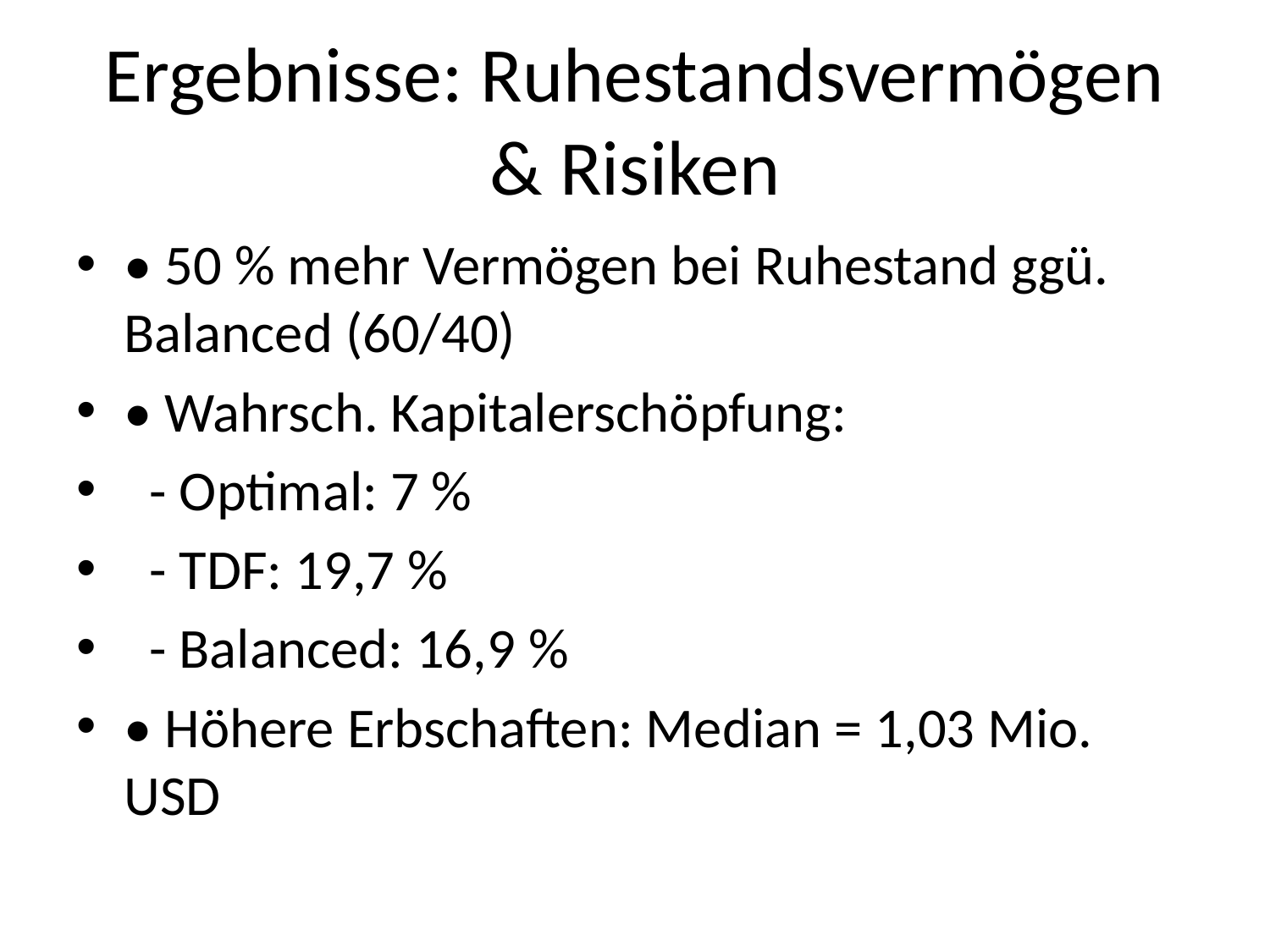

# Ergebnisse: Ruhestandsvermögen & Risiken
• 50 % mehr Vermögen bei Ruhestand ggü. Balanced (60/40)
• Wahrsch. Kapitalerschöpfung:
  - Optimal: 7 %
  - TDF: 19,7 %
  - Balanced: 16,9 %
• Höhere Erbschaften: Median = 1,03 Mio. USD